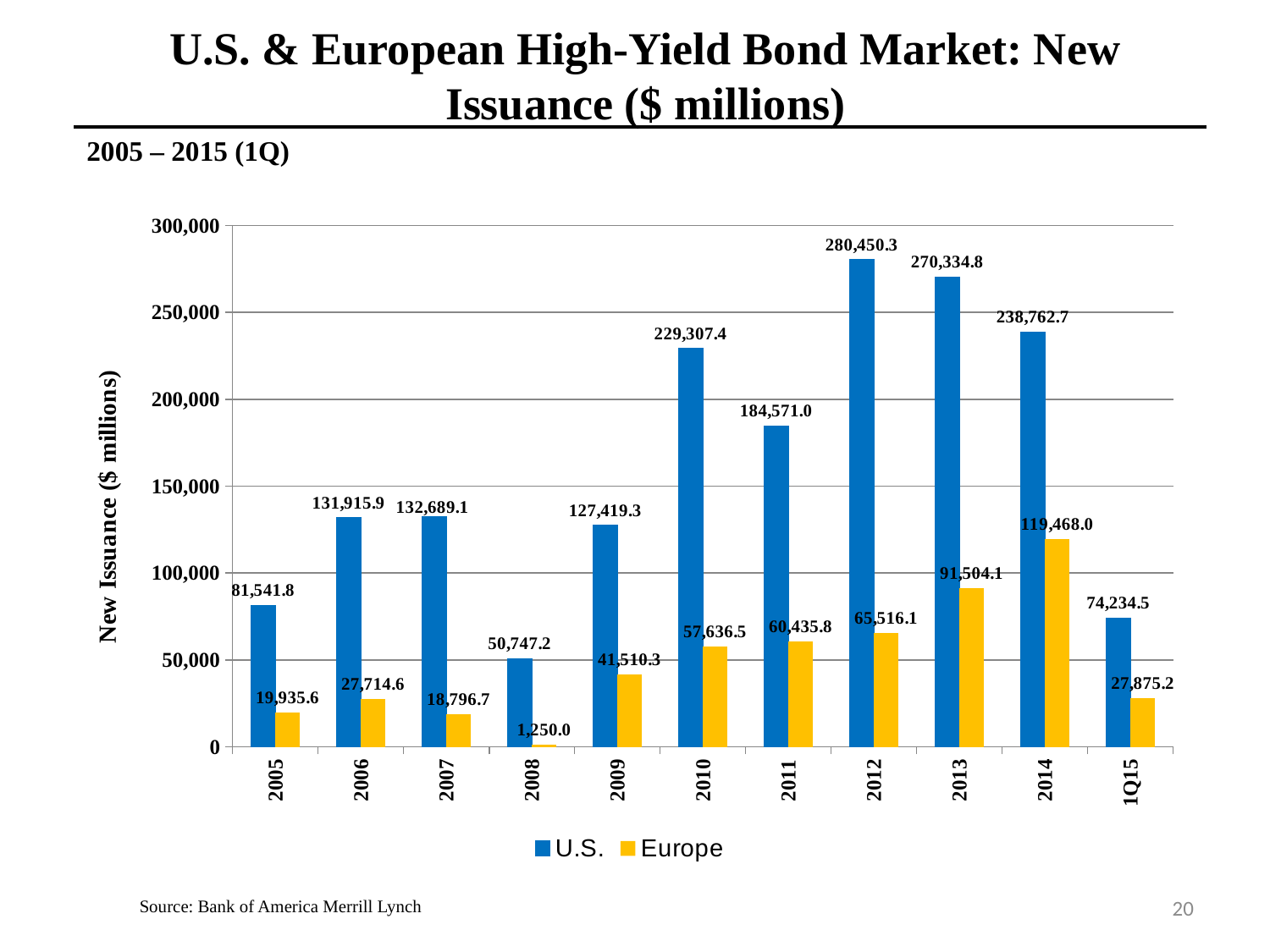

U.S. & European High-Yield Bond Market: New Issuance ($ millions)
2005 – 2015 (1Q)

### Chart

| Category | U.S. | Europe |
|---|---|---|
| 2005 | 81541.8 | 19935.59999999997 |
| 2006 | 131915.9 | 27714.6 |
| 2007 | 132689.1 | 18796.7 |
| 2008 | 50747.2 | 1250.0 |
| 2009 | 127419.3 | 41510.3 |
| 2010 | 229307.4 | 57636.5 |
| 2011 | 184571.0 | 60435.8 |
| 2012 | 280450.3 | 65516.1 |
| 2013 | 270334.8 | 91504.1 |
| 2014 | 238762.7 | 119468.0 |
| 1Q15 | 74234.5 | 27875.2 |
20
Source: Bank of America Merrill Lynch